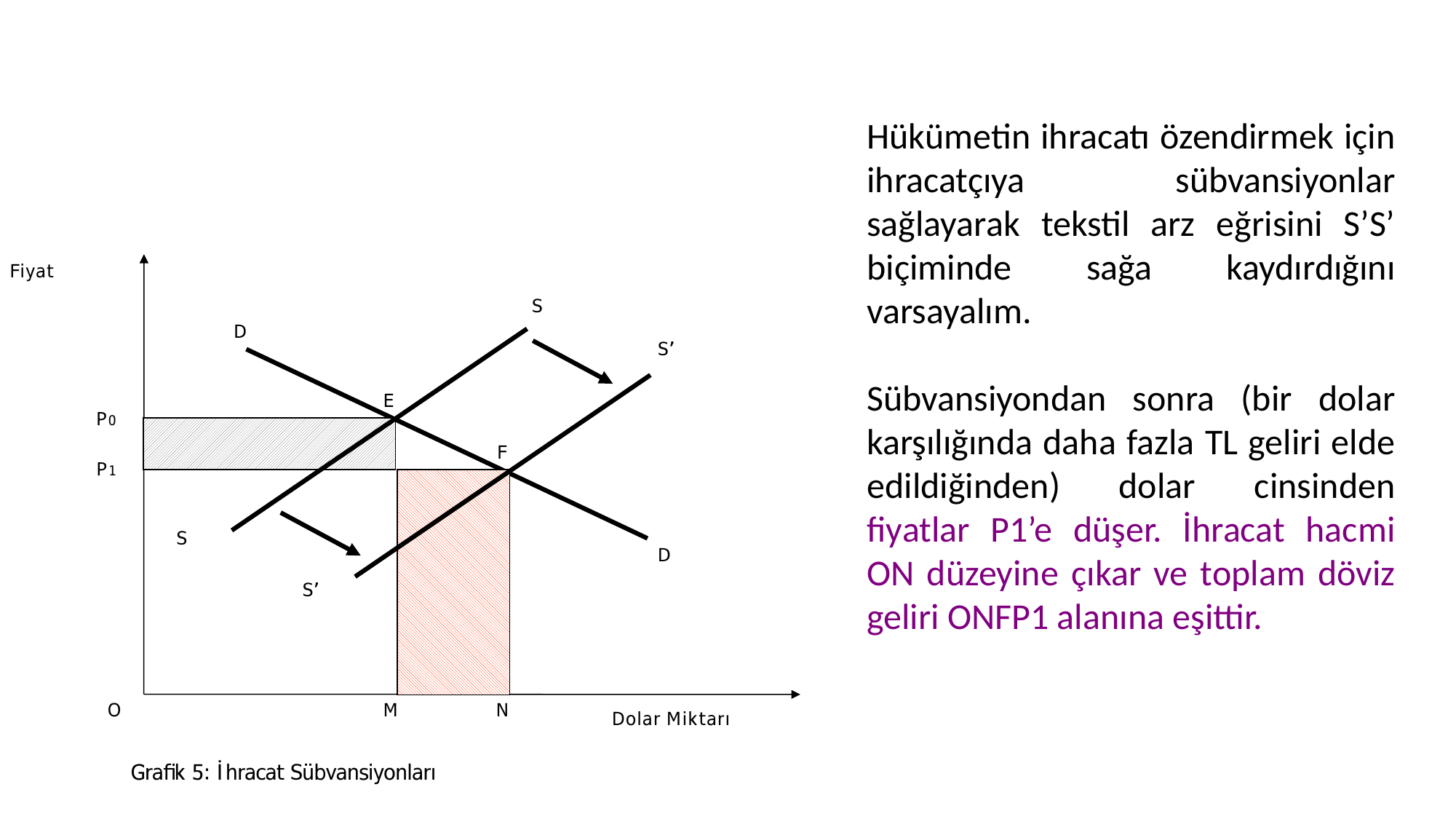

Hükümetin ihracatı özendirmek için ihracatçıya sübvansiyonlar sağlayarak tekstil arz eğrisini S’S’ biçiminde sağa kaydırdığını varsayalım.

Sübvansiyondan sonra (bir dolar karşılığında daha fazla TL geliri elde edildiğinden) dolar cinsinden fiyatlar P1’e düşer. İhracat hacmi ON düzeyine çıkar ve toplam döviz geliri ONFP1 alanına eşittir.

Fiyat

S
D
S’

E
P0

F
P1

S
D
S’
O
M
N

Dolar Miktarı
Grafik 5: İhracat Sübvansiyonları